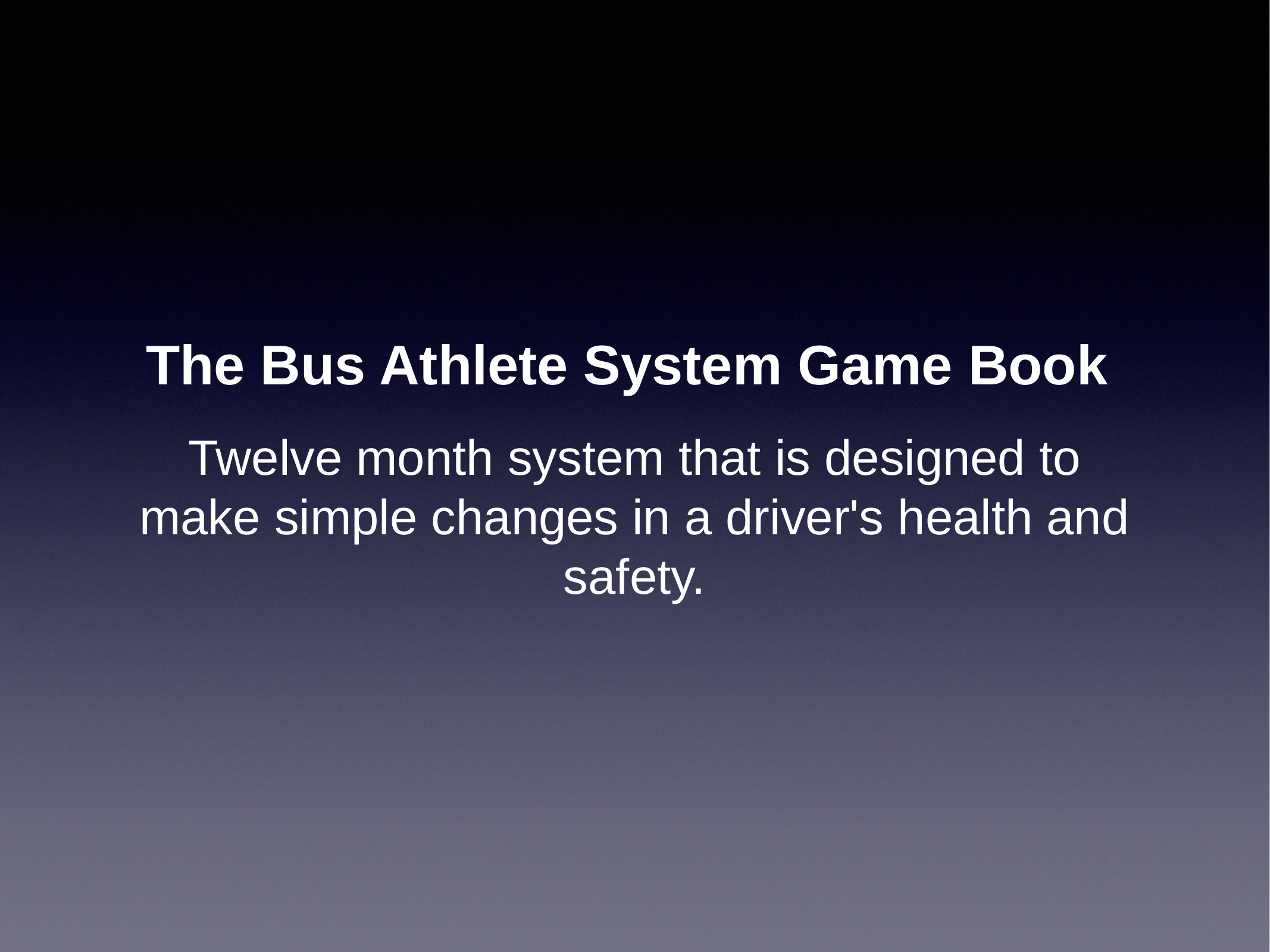

The Bus Athlete System Game Book
Twelve month system that is designed to make simple changes in a driver's health and safety.